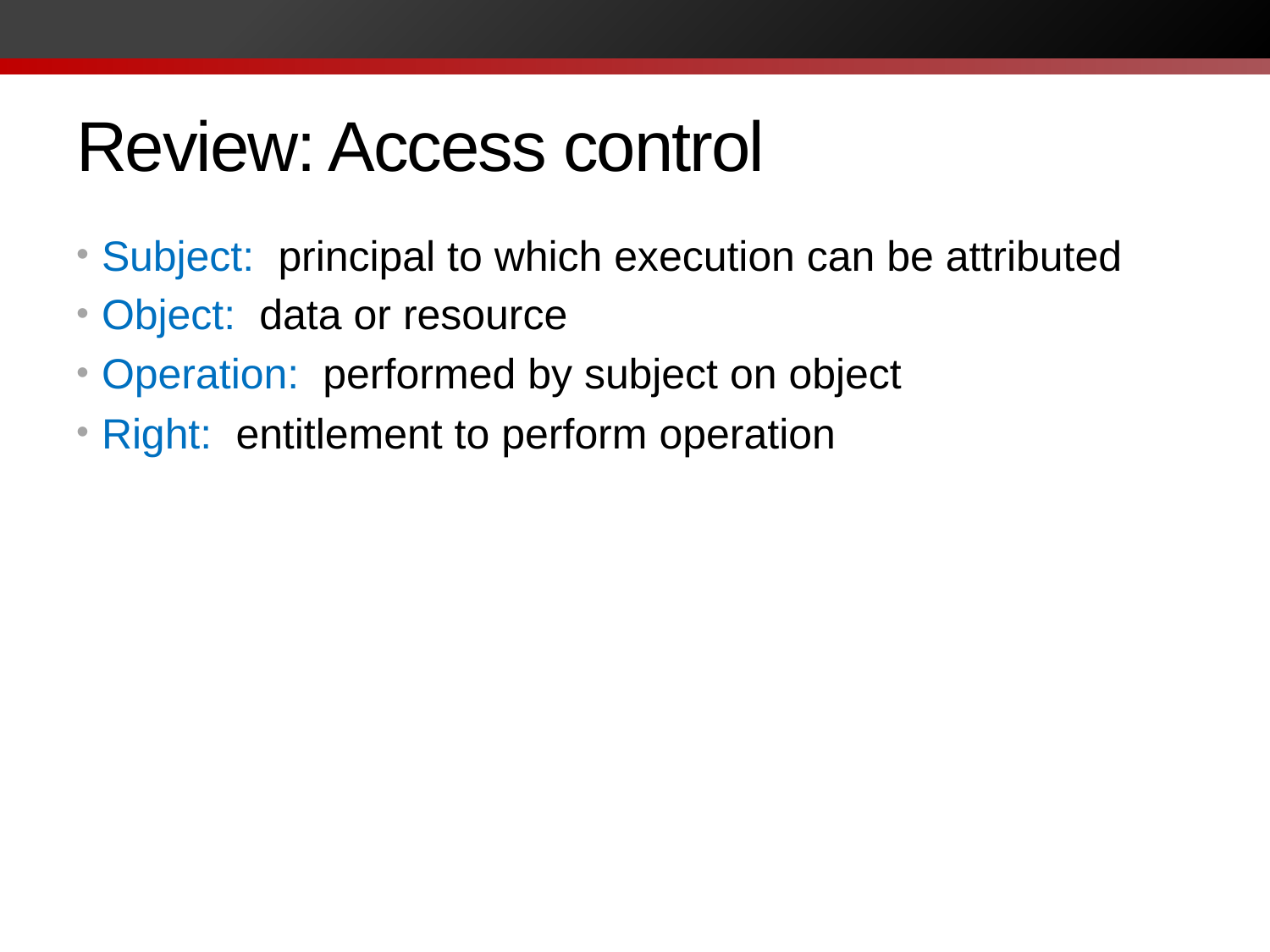

# Review: Access control
Subject:  principal to which execution can be attributed
Object:  data or resource
Operation:  performed by subject on object
Right:  entitlement to perform operation